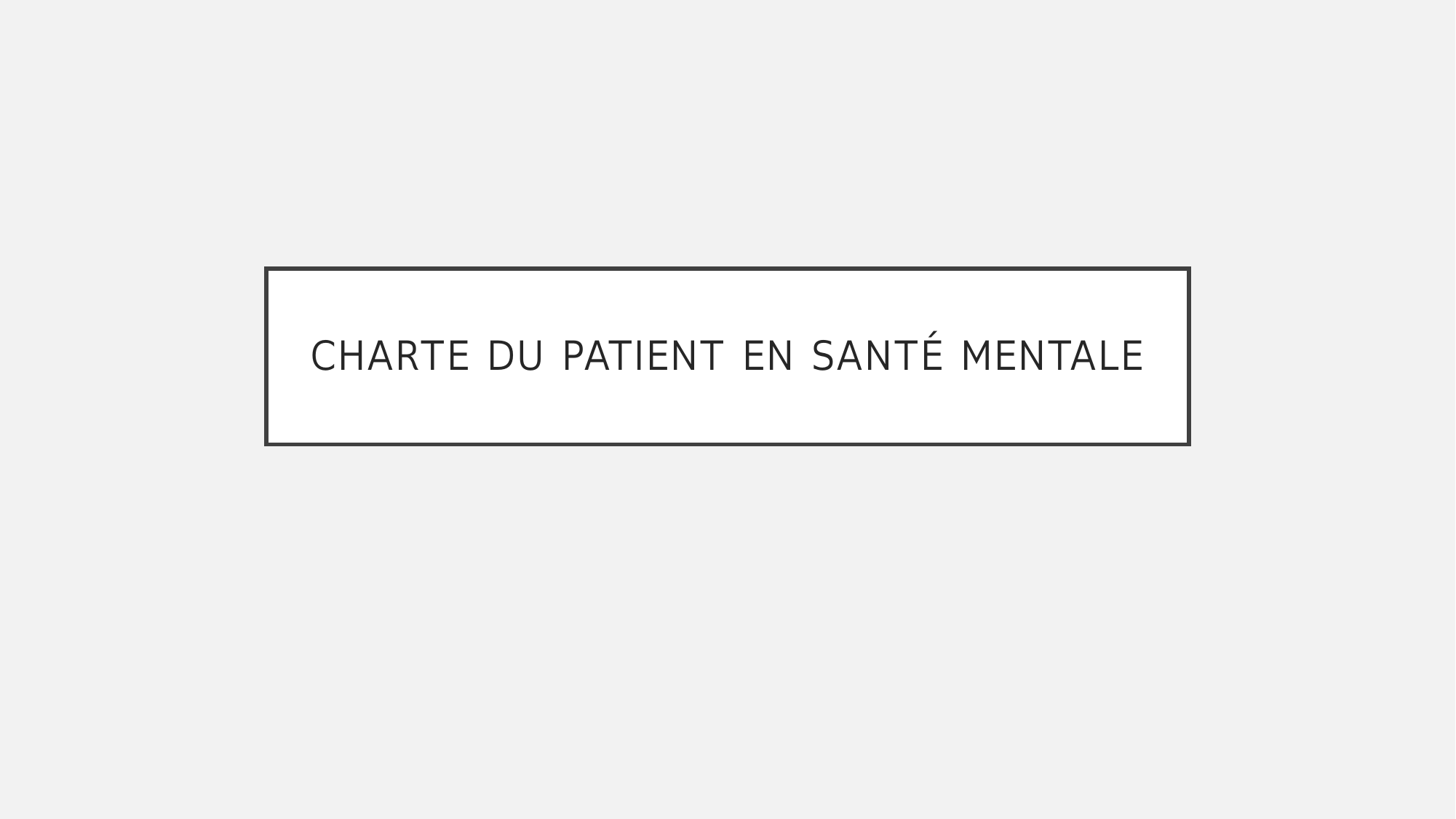

# Charte du patient en santé mentale